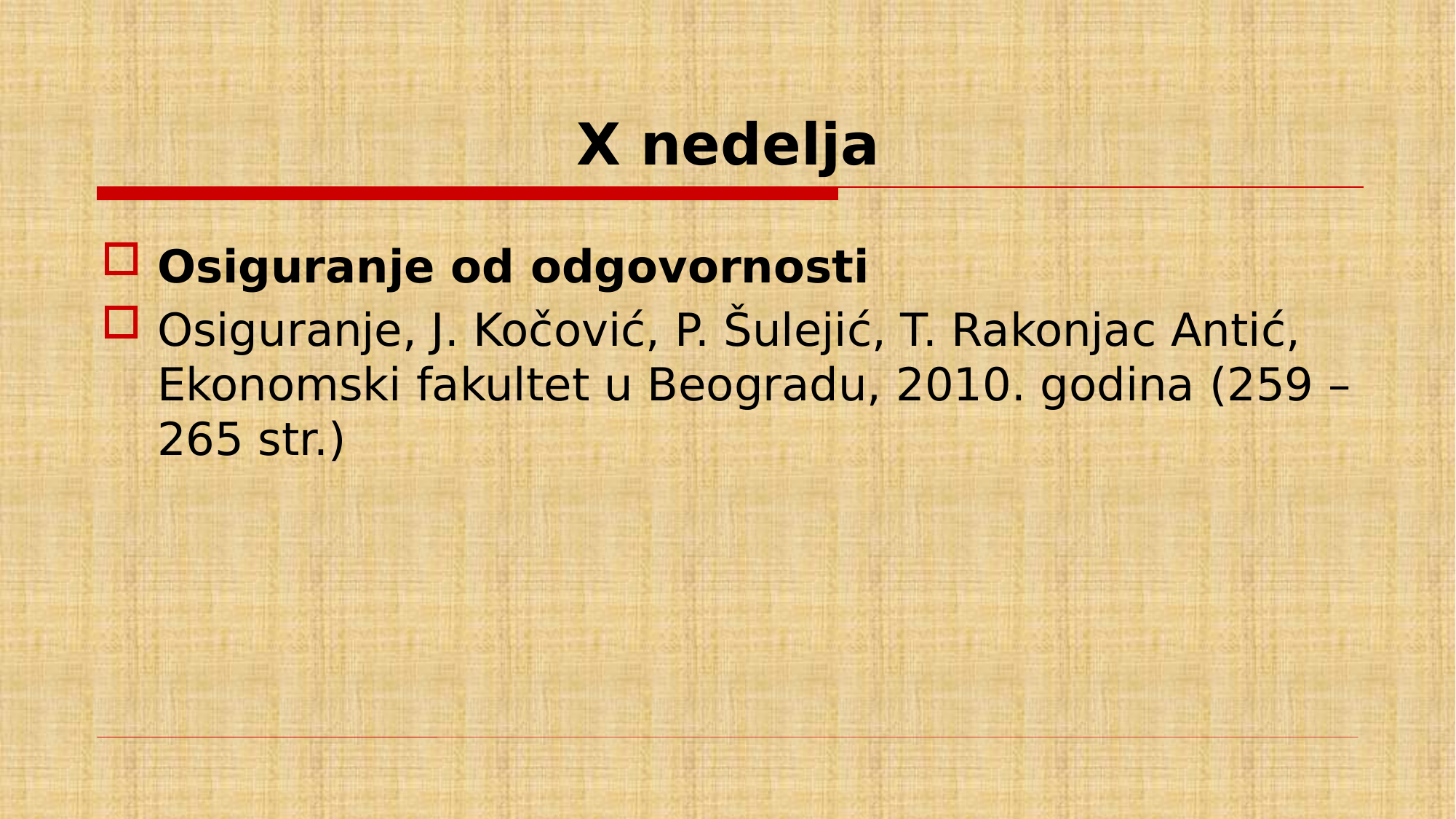

# X nedelja
Osiguranje od odgovornosti
Osiguranje, J. Kočović, P. Šulejić, T. Rakonjac Antić, Ekonomski fakultet u Beogradu, 2010. godina (259 – 265 str.)